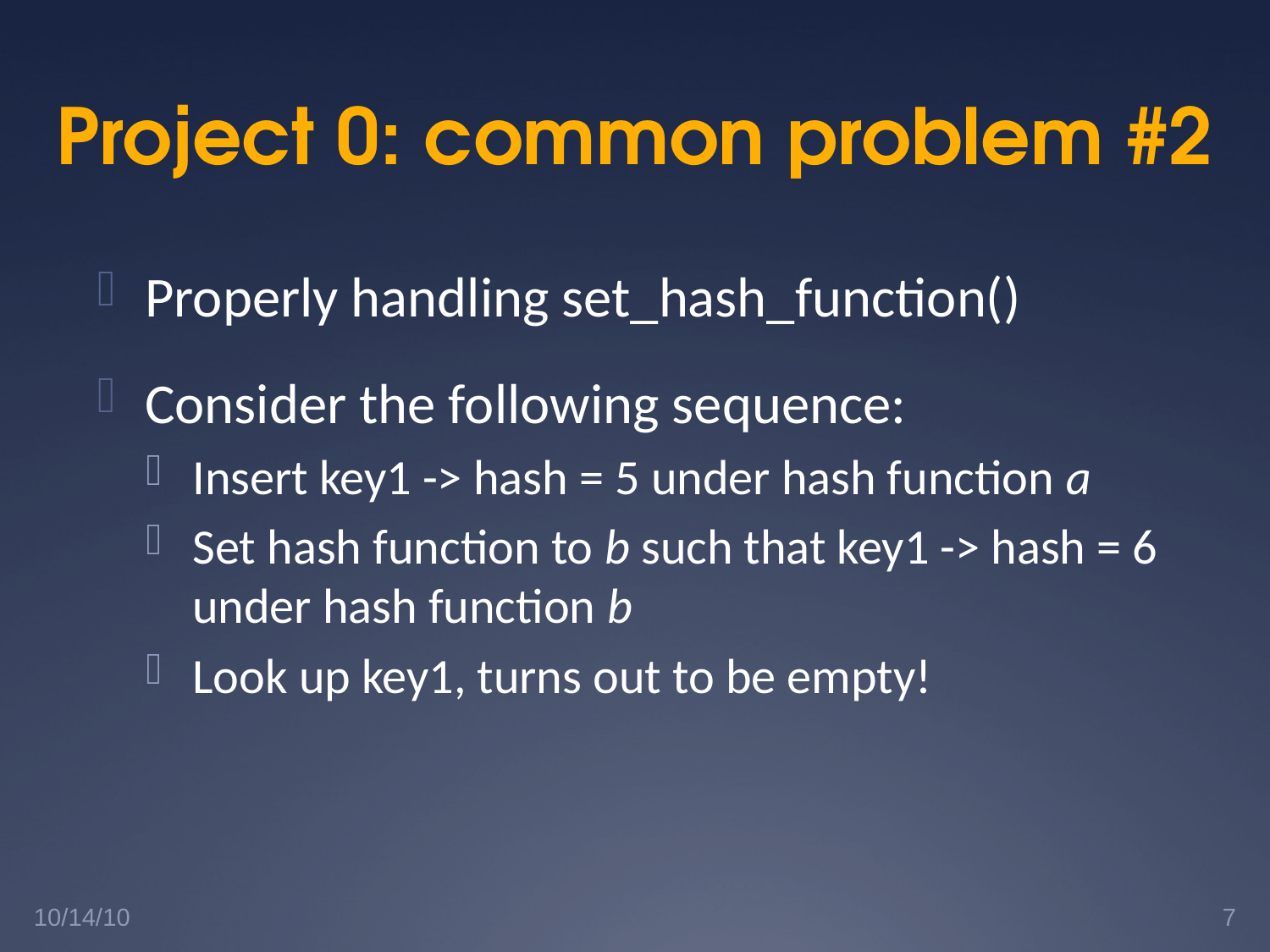

# Project 0: common problem #2
Properly handling set_hash_function()
Consider the following sequence:
Insert key1 -> hash = 5 under hash function a
Set hash function to b such that key1 -> hash = 6 under hash function b
Look up key1, turns out to be empty!
10/14/10
7